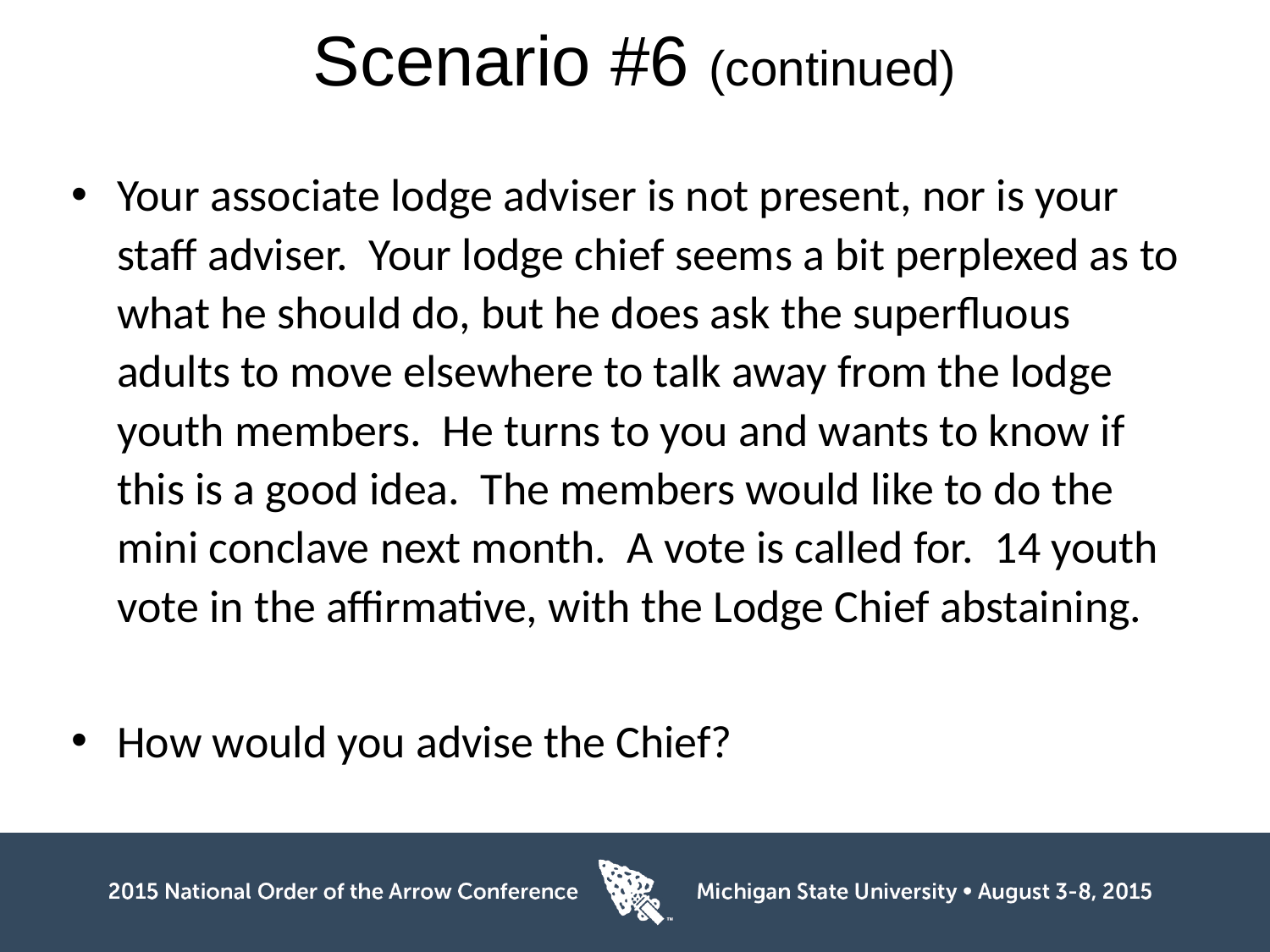

# Scenario #6 (continued)
Your associate lodge adviser is not present, nor is your staff adviser.  Your lodge chief seems a bit perplexed as to what he should do, but he does ask the superfluous adults to move elsewhere to talk away from the lodge youth members.  He turns to you and wants to know if this is a good idea.  The members would like to do the mini conclave next month.  A vote is called for.  14 youth vote in the affirmative, with the Lodge Chief abstaining.

How would you advise the Chief?